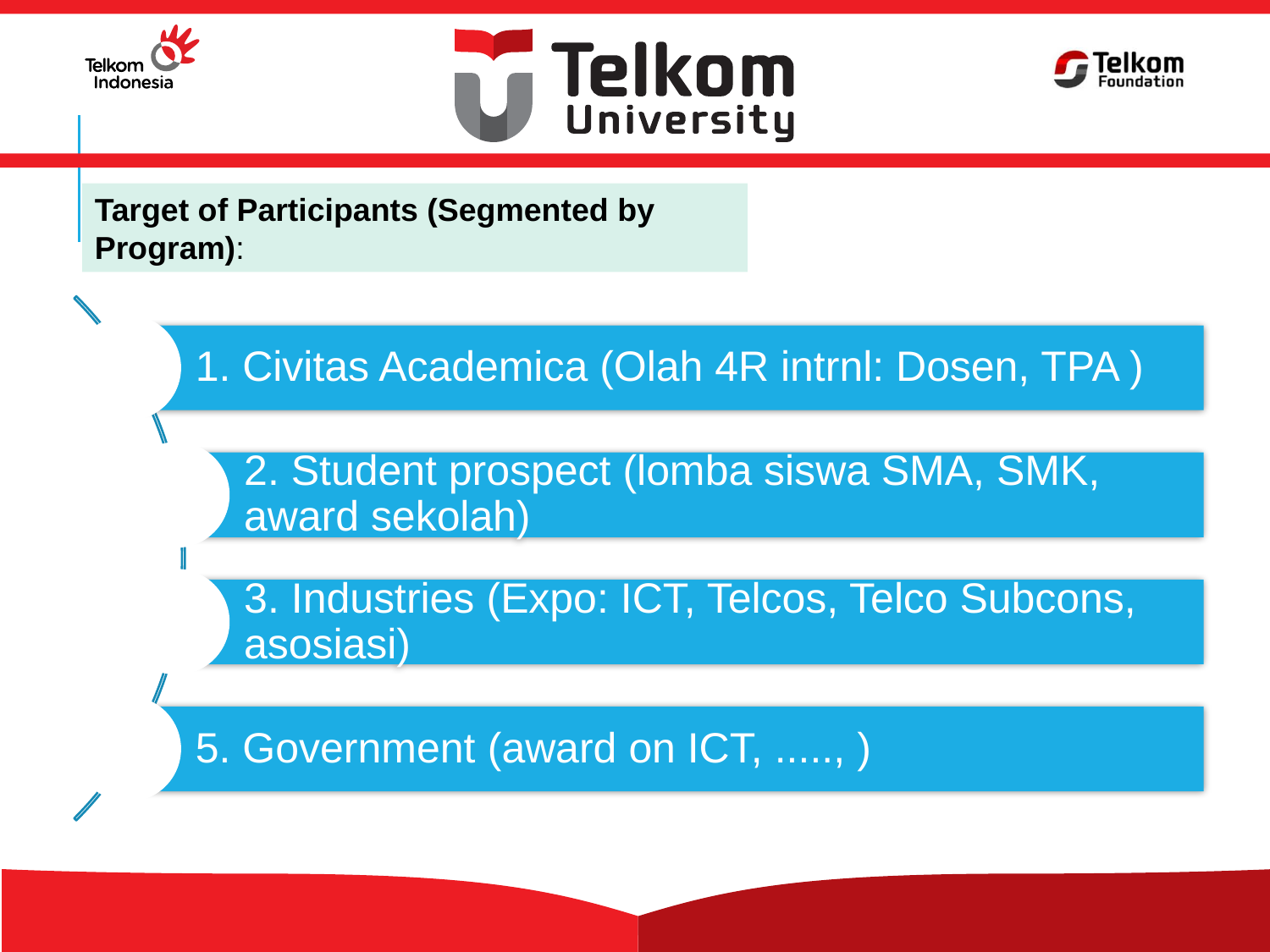

Target of Participants (Segmented by Program):
1. Civitas Academica (Olah 4R intrnl: Dosen, TPA )
2. Student prospect (lomba siswa SMA, SMK, award sekolah)
3. Industries (Expo: ICT, Telcos, Telco Subcons, asosiasi)
5. Government (award on ICT, ....., )